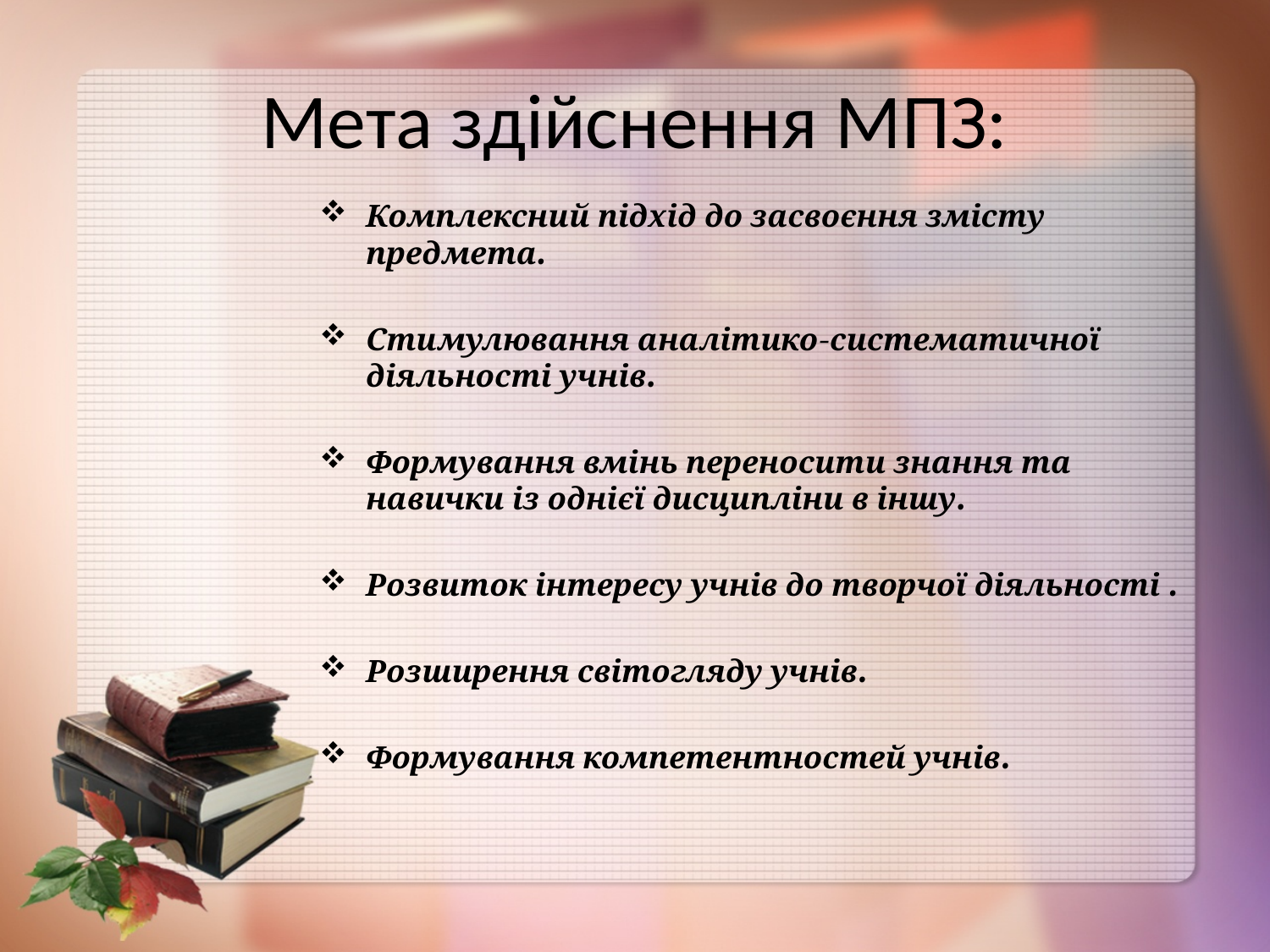

# Мета здійснення МПЗ:
Комплексний підхід до засвоєння змісту предмета.

Стимулювання аналітико-систематичної діяльності учнів.

Формування вмінь переносити знання та навички із однієї дисципліни в іншу.

Розвиток інтересу учнів до творчої діяльності .

Розширення світогляду учнів.

Формування компетентностей учнів.